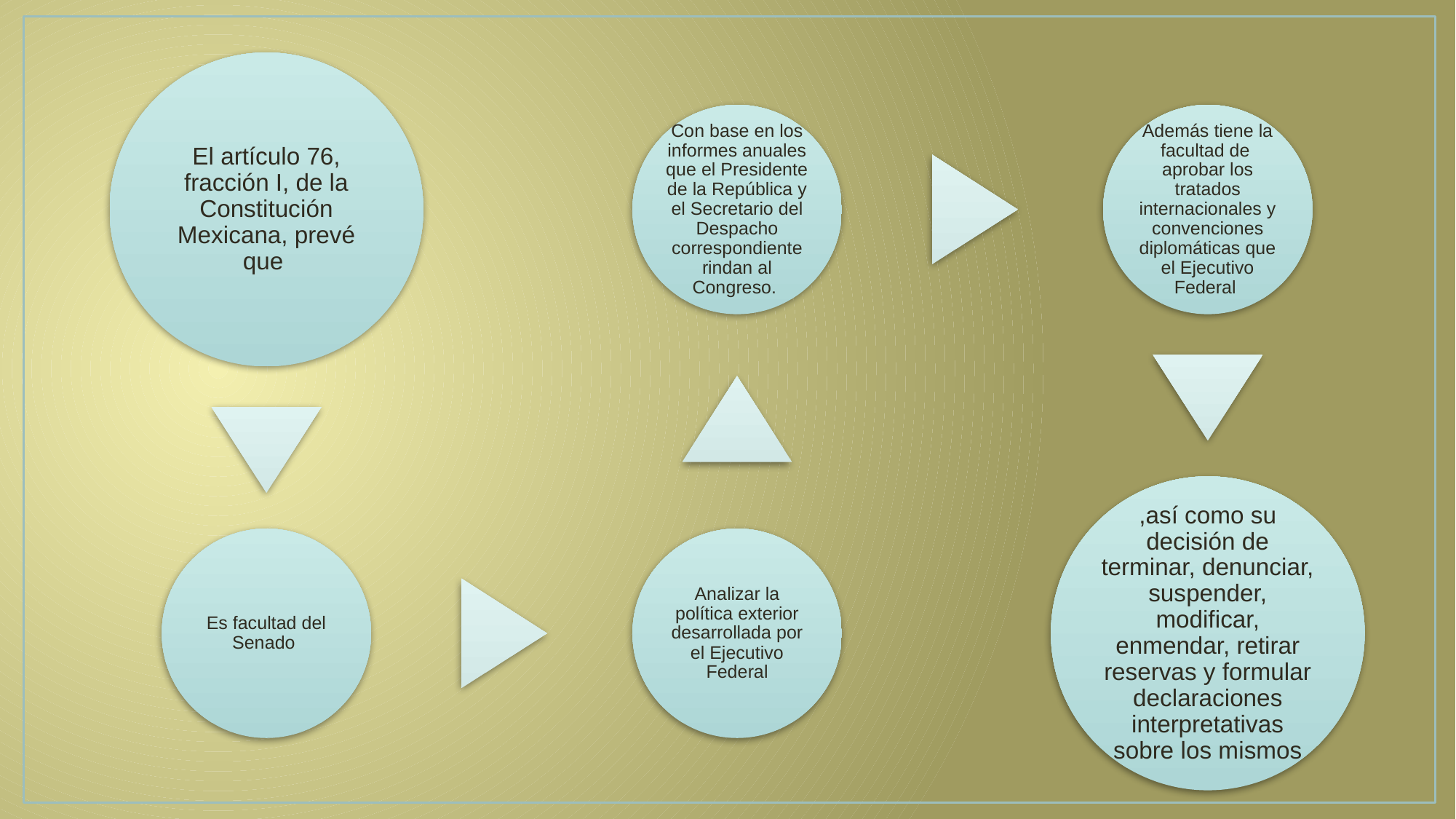

El artículo 76, fracción I, de la Constitución Mexicana, prevé que
Es facultad del Senado
Analizar la política exterior desarrollada por el Ejecutivo Federal
Con base en los informes anuales que el Presidente de la República y el Secretario del Despacho correspondiente rindan al Congreso.
Además tiene la facultad de  aprobar los tratados internacionales y convenciones diplomáticas que el Ejecutivo Federal
,así como su decisión de terminar, denunciar, suspender, modificar, enmendar, retirar reservas y formular declaraciones interpretativas sobre los mismos